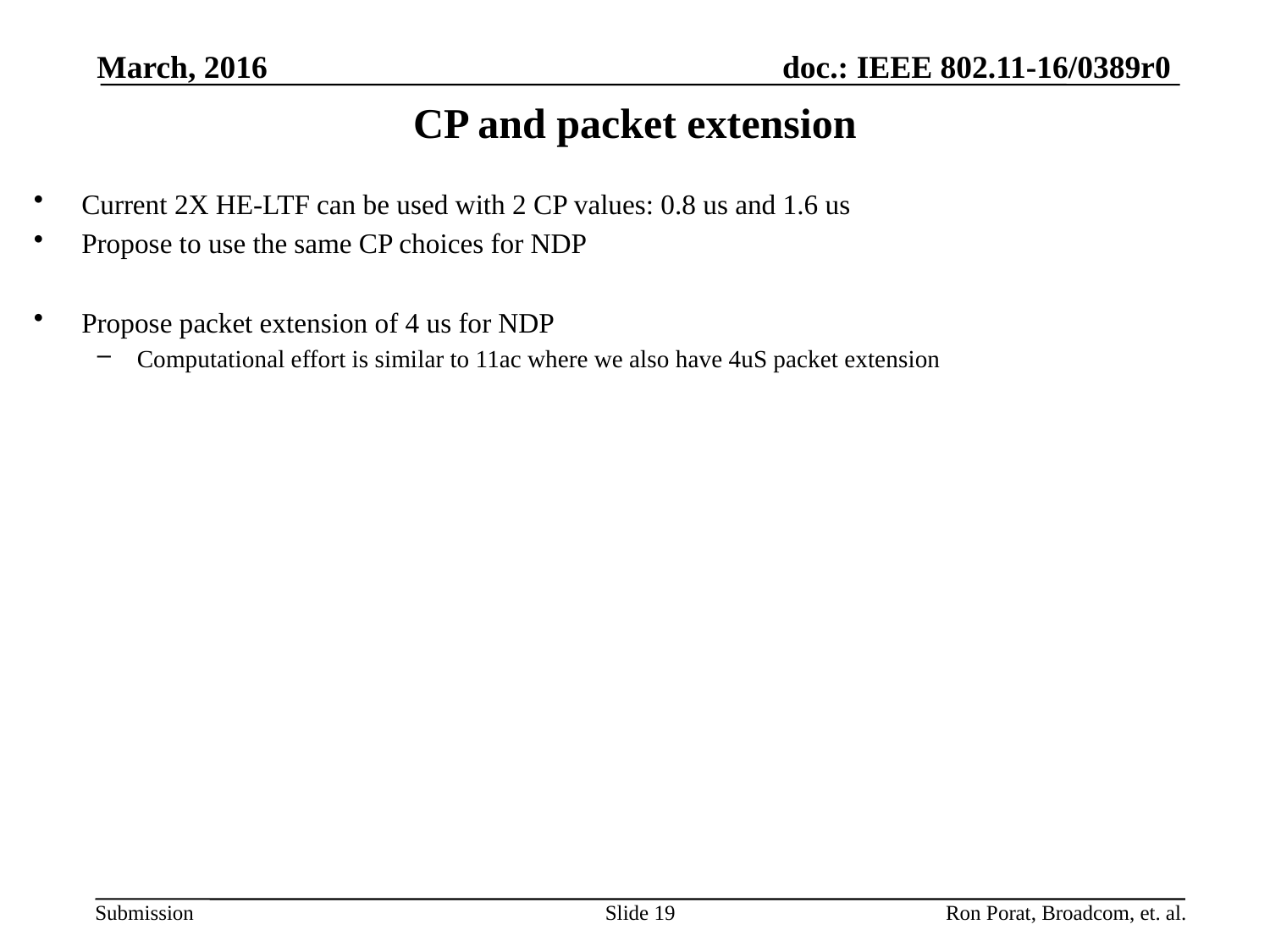

March, 2016
# CP and packet extension
Current 2X HE-LTF can be used with 2 CP values: 0.8 us and 1.6 us
Propose to use the same CP choices for NDP

Propose packet extension of 4 us for NDP
Computational effort is similar to 11ac where we also have 4uS packet extension
Slide 19
Ron Porat, Broadcom, et. al.